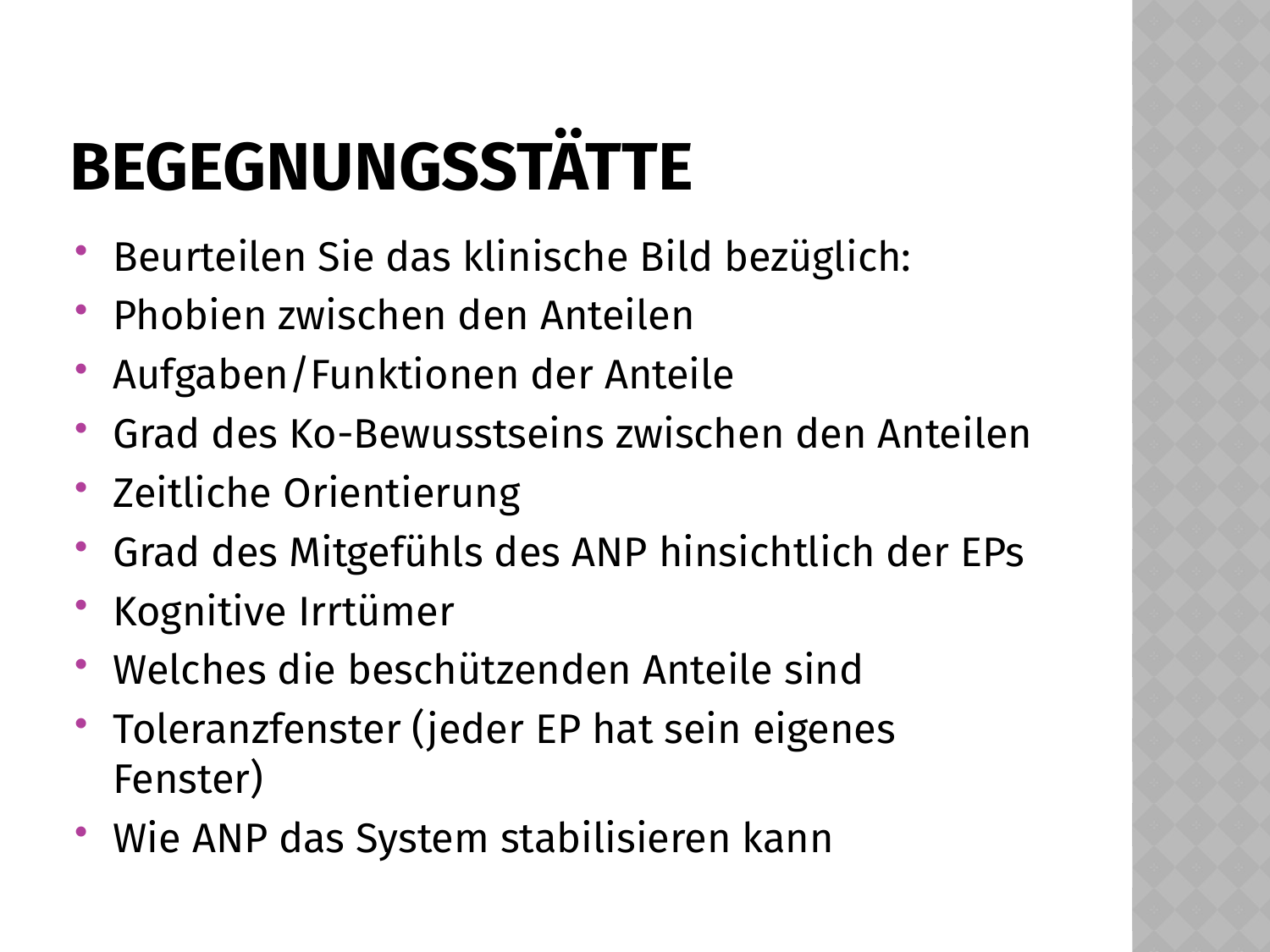

# Begegnungsstätte
Beurteilen Sie das klinische Bild bezüglich:
Phobien zwischen den Anteilen
Aufgaben/Funktionen der Anteile
Grad des Ko-Bewusstseins zwischen den Anteilen
Zeitliche Orientierung
Grad des Mitgefühls des ANP hinsichtlich der EPs
Kognitive Irrtümer
Welches die beschützenden Anteile sind
Toleranzfenster (jeder EP hat sein eigenes Fenster)
Wie ANP das System stabilisieren kann